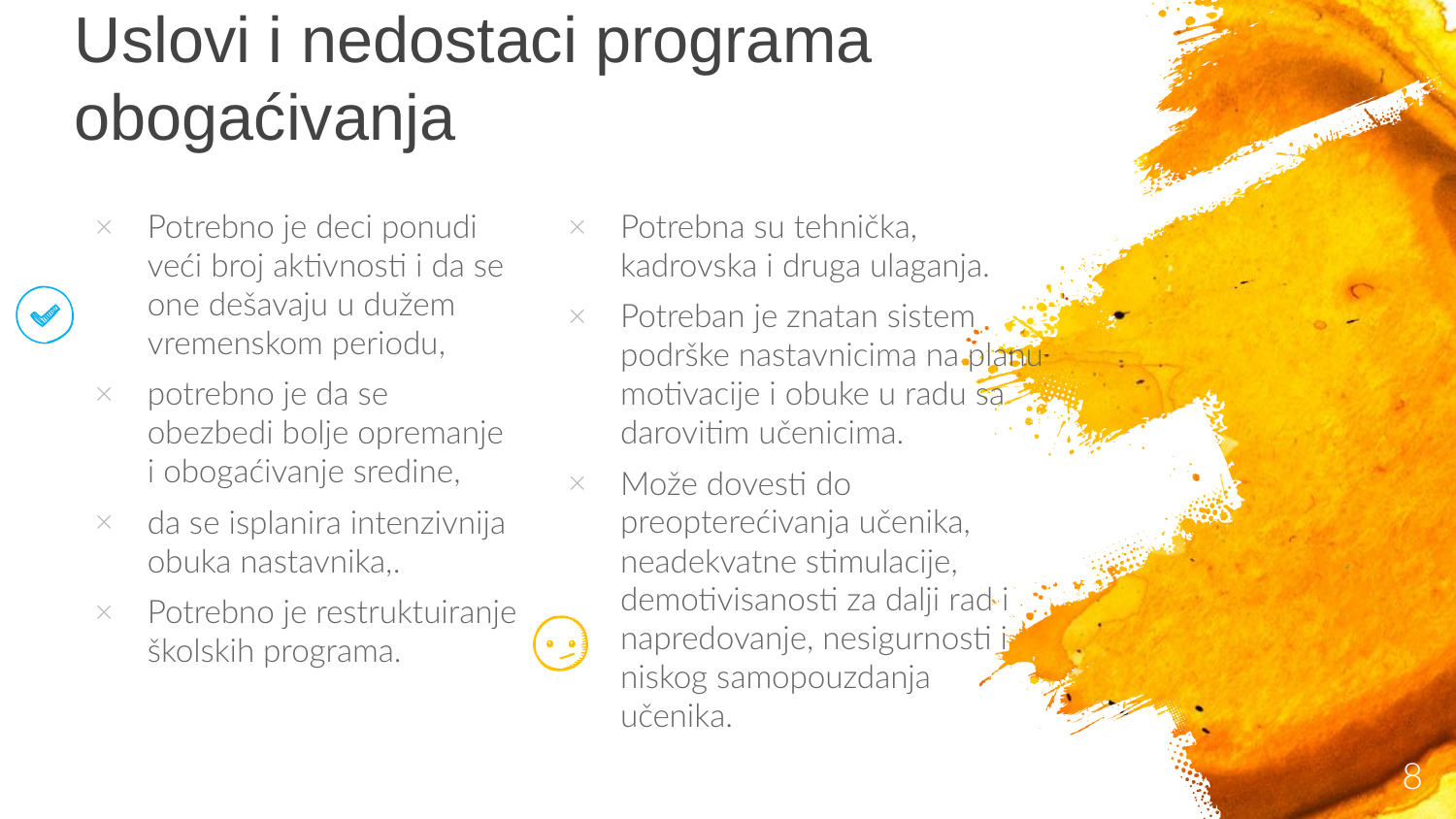

# Uslovi i nedostaci programa obogaćivanja
Potrebna su tehnička, kadrovska i druga ulaganja.
Potreban je znatan sistem podrške nastavnicima na planu motivacije i obuke u radu sa darovitim učenicima.
Može dovesti do preopterećivanja učenika, neadekvatne stimulacije, demotivisanosti za dalji rad i napredovanje, nesigurnosti i niskog samopouzdanja učenika.

Potrebno je deci ponudi veći broj aktivnosti i da se one dešavaju u dužem vremenskom periodu,
potrebno je da se obezbedi bolje opremanje i obogaćivanje sredine,
da se isplanira intenzivnija obuka nastavnika,.
Potrebno je restruktuiranje školskih programa.

8